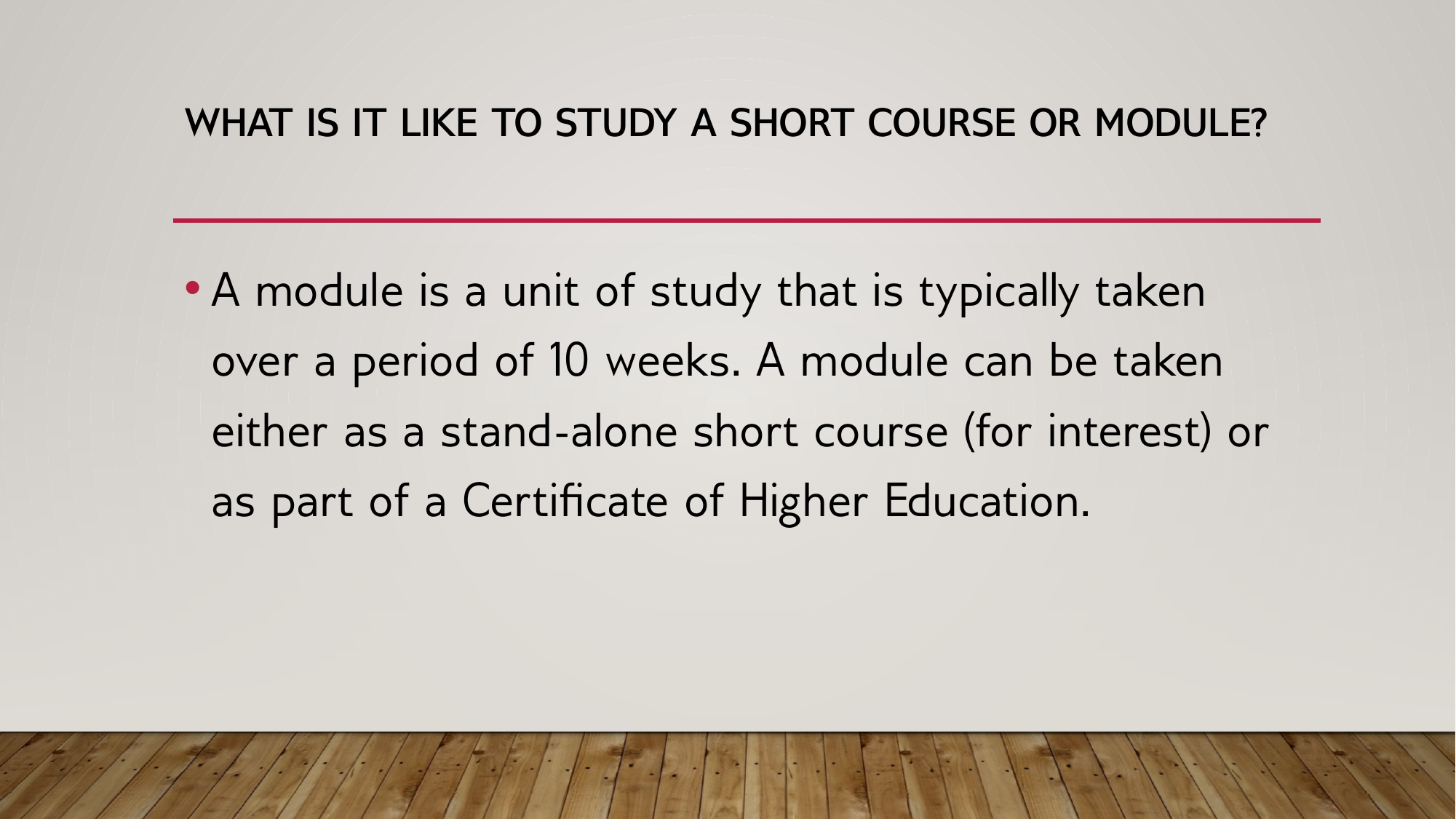

# What is it like to study a short course or module?
A module is a unit of study that is typically taken over a period of 10 weeks. A module can be taken either as a stand-alone short course (for interest) or as part of a Certificate of Higher Education.